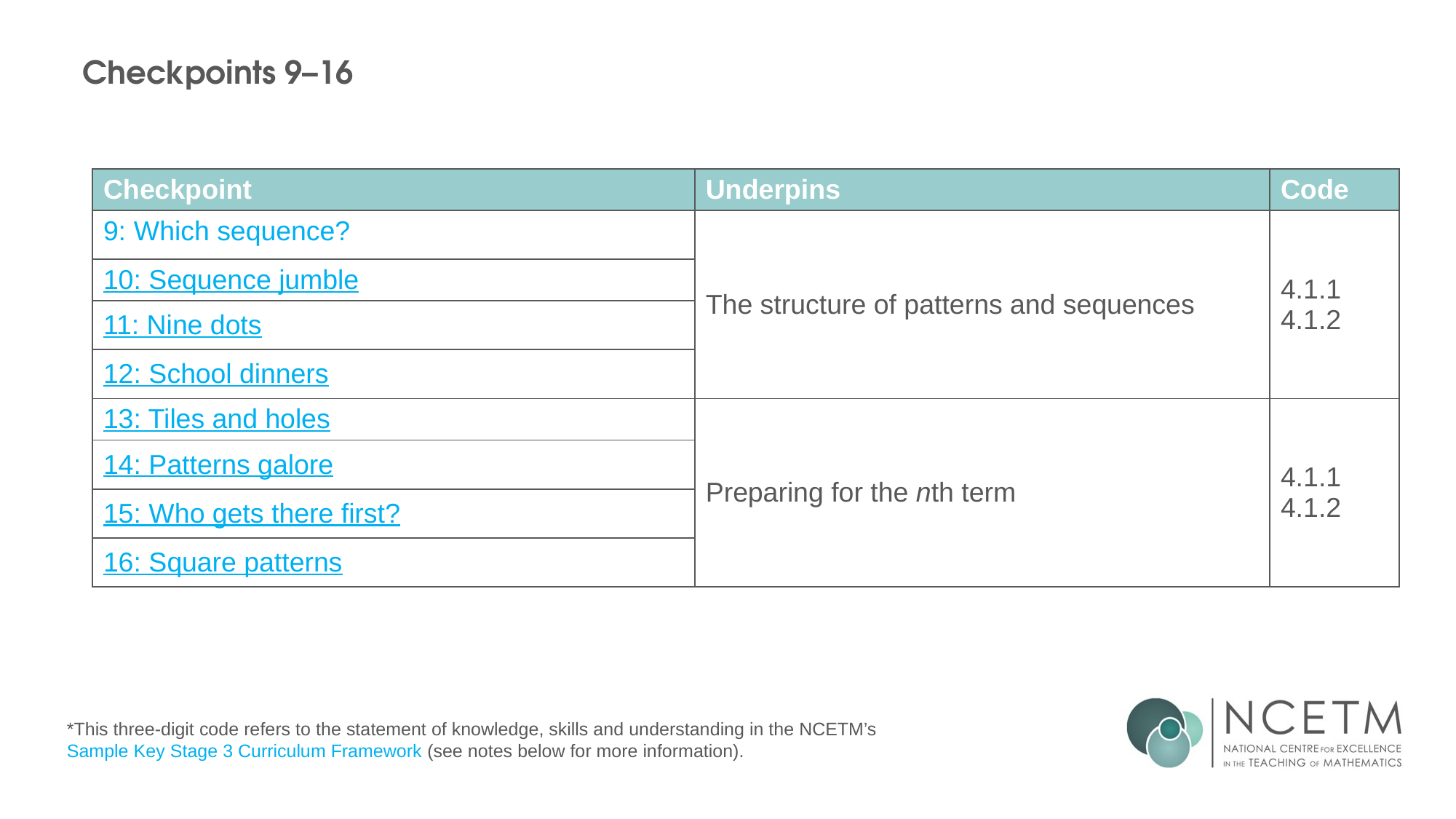

# Checkpoints 9–16
| Checkpoint | Underpins | Code |
| --- | --- | --- |
| 9: Which sequence? | The structure of patterns and sequences | 4.1.1 4.1.2 |
| 10: Sequence jumble |  |  |
| 11: Nine dots |  |  |
| 12: School dinners |  |  |
| 13: Tiles and holes | Preparing for the nth term | 4.1.1 4.1.2 |
| 14: Patterns galore |  |  |
| 15: Who gets there first? |  |  |
| 16: Square patterns |  |  |
*This three-digit code refers to the statement of knowledge, skills and understanding in the NCETM’s Sample Key Stage 3 Curriculum Framework (see notes below for more information).